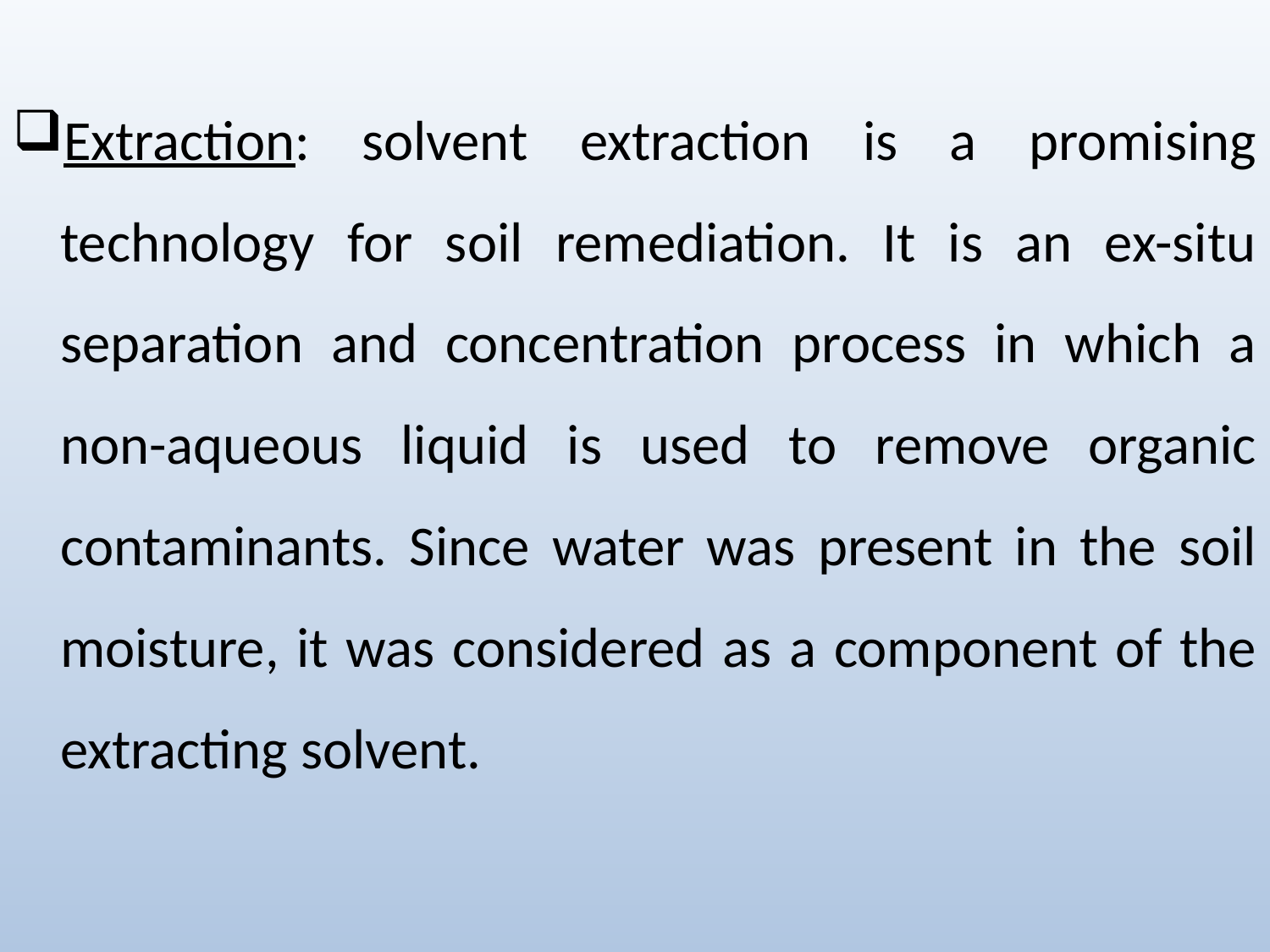

Extraction: solvent extraction is a promising technology for soil remediation. It is an ex-situ separation and concentration process in which a non-aqueous liquid is used to remove organic contaminants. Since water was present in the soil moisture, it was considered as a component of the extracting solvent.